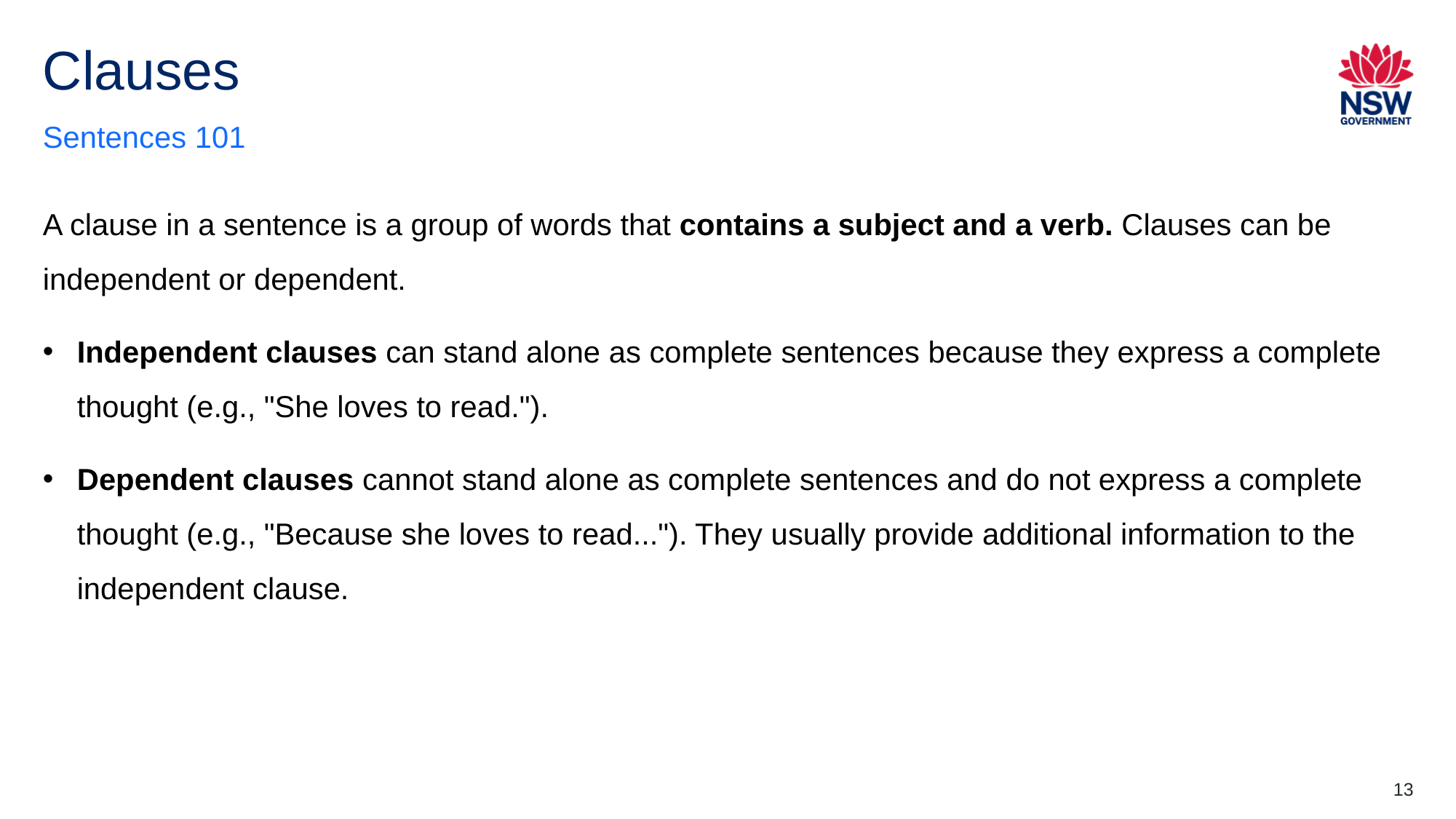

# Clauses
Sentences 101
A clause in a sentence is a group of words that contains a subject and a verb. Clauses can be independent or dependent.
Independent clauses can stand alone as complete sentences because they express a complete thought (e.g., "She loves to read.").
Dependent clauses cannot stand alone as complete sentences and do not express a complete thought (e.g., "Because she loves to read..."). They usually provide additional information to the independent clause.
13